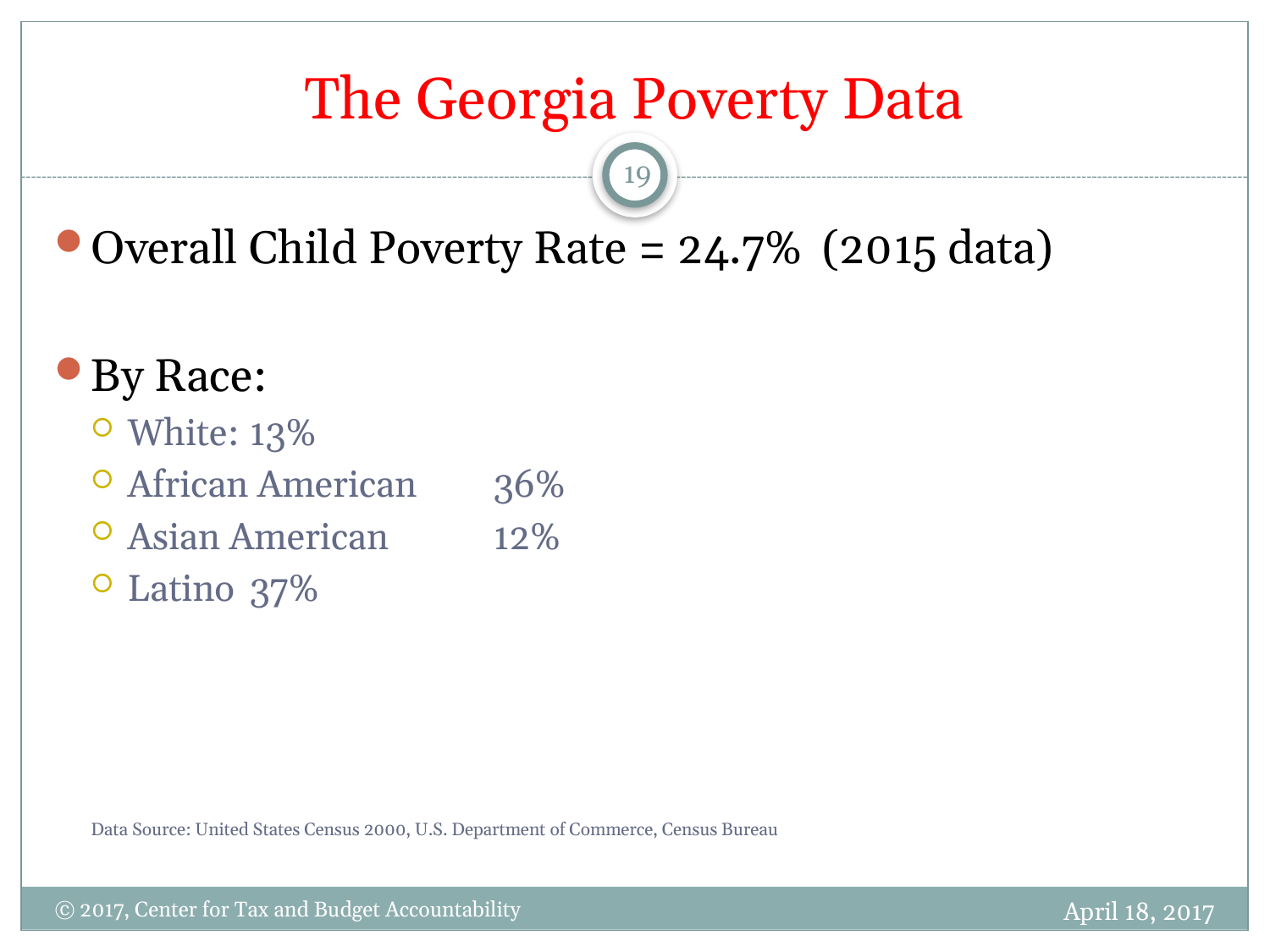

# The Georgia Poverty Data
19
Overall Child Poverty Rate = 24.7%	(2015 data)

By Race:
White:			13%
African American		36%
Asian American		12%
Latino			37%

Data Source: United States Census 2000, U.S. Department of Commerce, Census Bureau
April 18, 2017
© 2017, Center for Tax and Budget Accountability